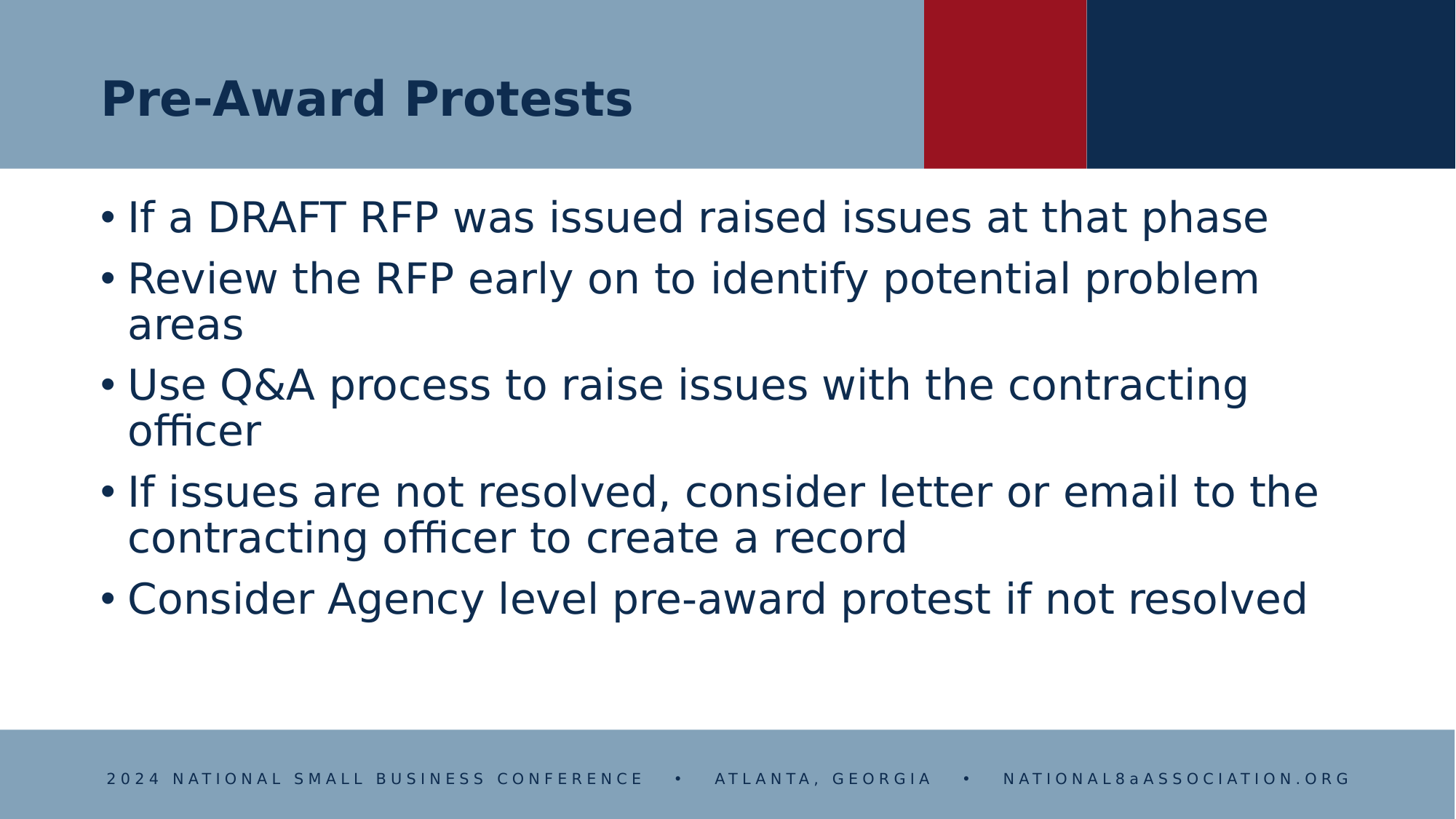

# Pre-Award Protests
If a DRAFT RFP was issued raised issues at that phase
Review the RFP early on to identify potential problem areas
Use Q&A process to raise issues with the contracting officer
If issues are not resolved, consider letter or email to the contracting officer to create a record
Consider Agency level pre-award protest if not resolved